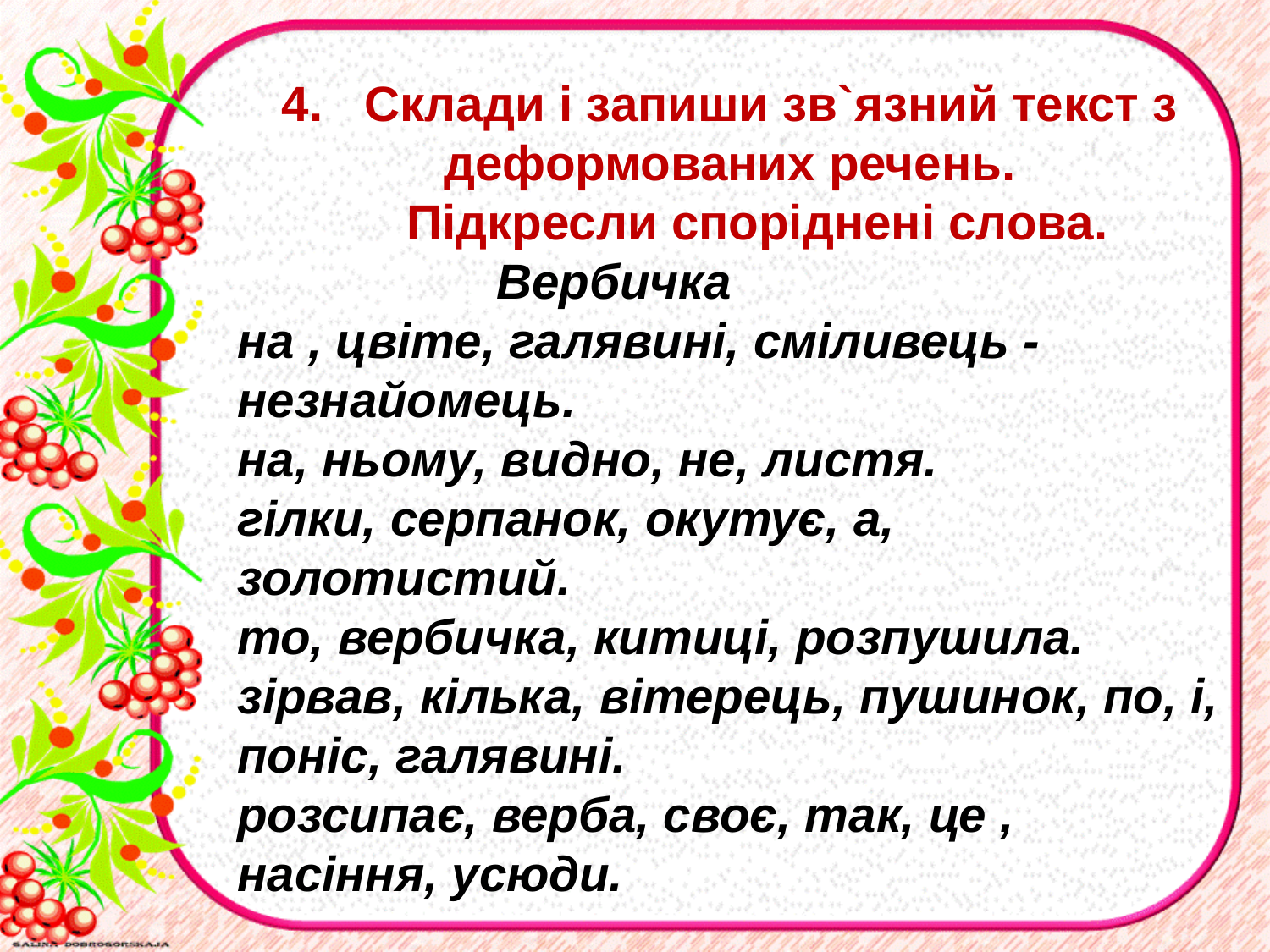

4.   Склади i запиши зв`язний текст з деформованих речень.
    Підкресли спорiдненi слова.
                                    Вербичка
на , цвіте, галявині, сміливець -незнайомець.
на, ньому, видно, не, листя.
гілки, серпанок, окутує, а, золотистий.
то, вербичка, китиці, розпушила.
зірвав, кілька, вітерець, пушинок, по, i, поніс, галявині.
розсипає, верба, своє, так, це , насіння, усюди.